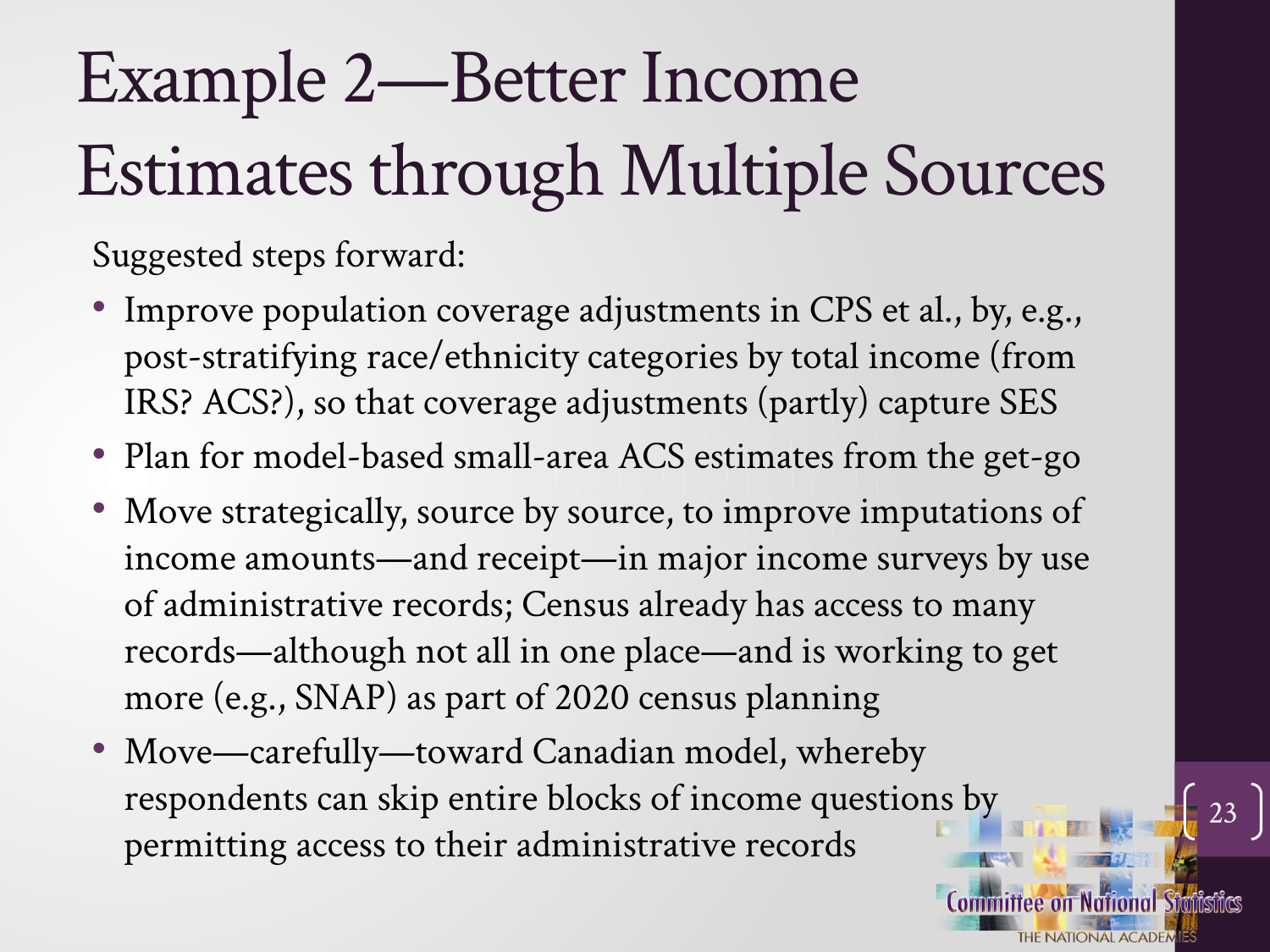

# Example 2—Better Income Estimates through Multiple Sources
Suggested steps forward:
Improve population coverage adjustments in CPS et al., by, e.g., post-stratifying race/ethnicity categories by total income (from IRS? ACS?), so that coverage adjustments (partly) capture SES
Plan for model-based small-area ACS estimates from the get-go
Move strategically, source by source, to improve imputations of income amounts—and receipt—in major income surveys by use of administrative records; Census already has access to many records—although not all in one place—and is working to get more (e.g., SNAP) as part of 2020 census planning
Move—carefully—toward Canadian model, whereby respondents can skip entire blocks of income questions by permitting access to their administrative records

23